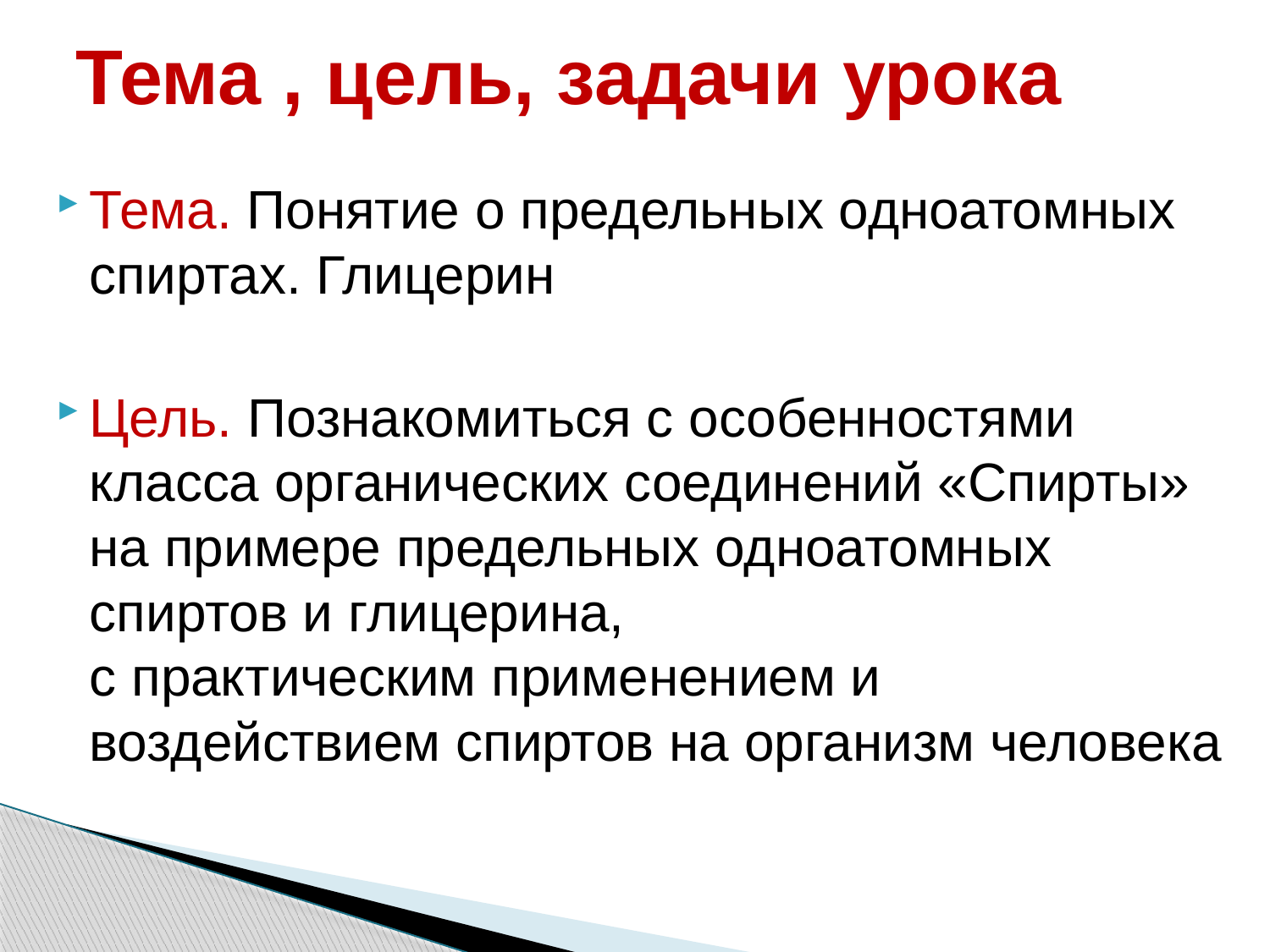

# Тема , цель, задачи урока

Тема. Понятие о предельных одноатомных спиртах. Глицерин

Цель. Познакомиться с особенностями класса органических соединений «Спирты» на примере предельных одноатомных спиртов и глицерина,
с практическим применением и воздействием спиртов на организм человека